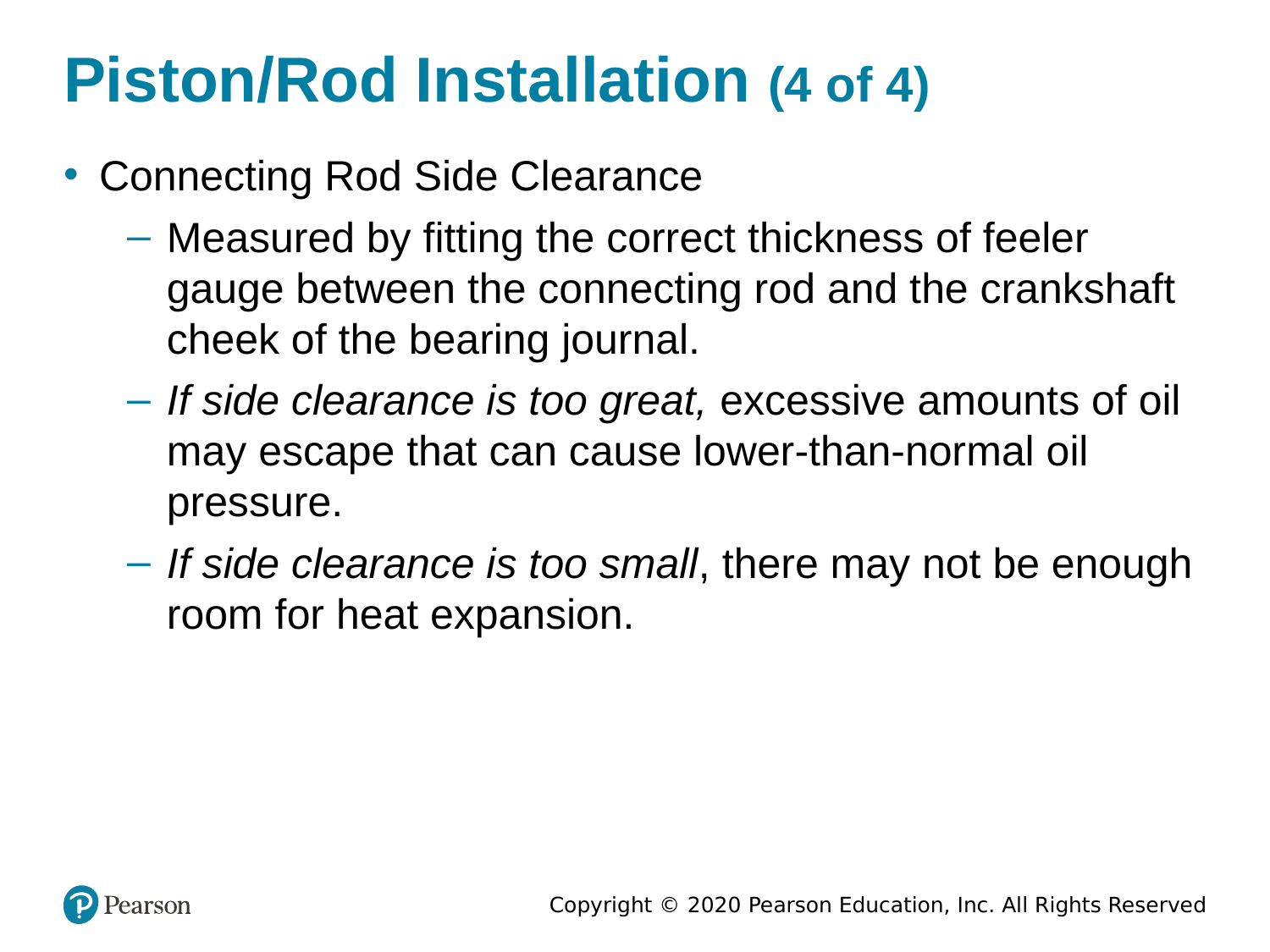

# Piston/Rod Installation (4 of 4)
Connecting Rod Side Clearance
Measured by fitting the correct thickness of feeler gauge between the connecting rod and the crankshaft cheek of the bearing journal.
If side clearance is too great, excessive amounts of oil may escape that can cause lower-than-normal oil pressure.
If side clearance is too small, there may not be enough room for heat expansion.